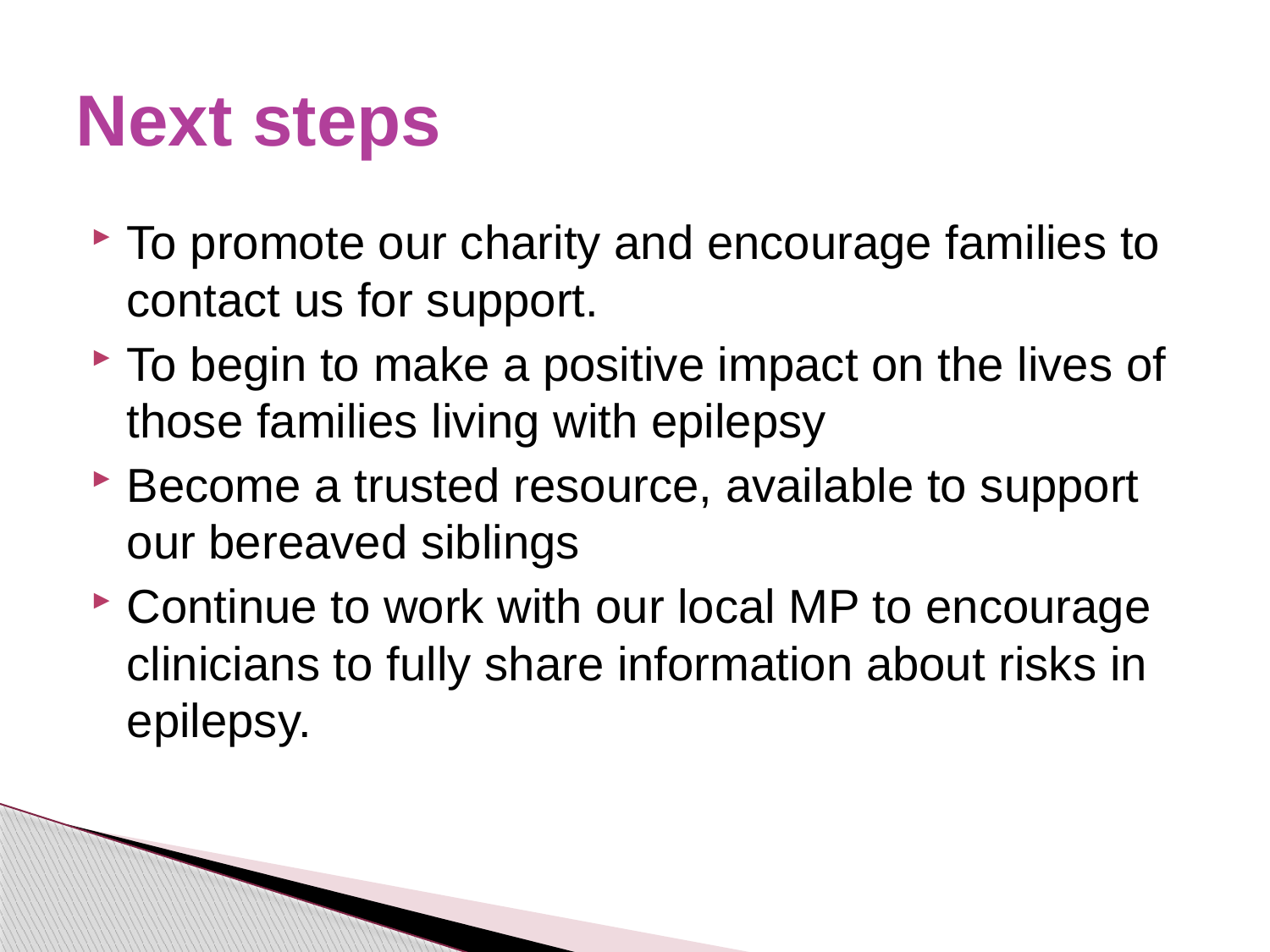

# Next steps
To promote our charity and encourage families to contact us for support.
To begin to make a positive impact on the lives of those families living with epilepsy
Become a trusted resource, available to support our bereaved siblings
Continue to work with our local MP to encourage clinicians to fully share information about risks in epilepsy.